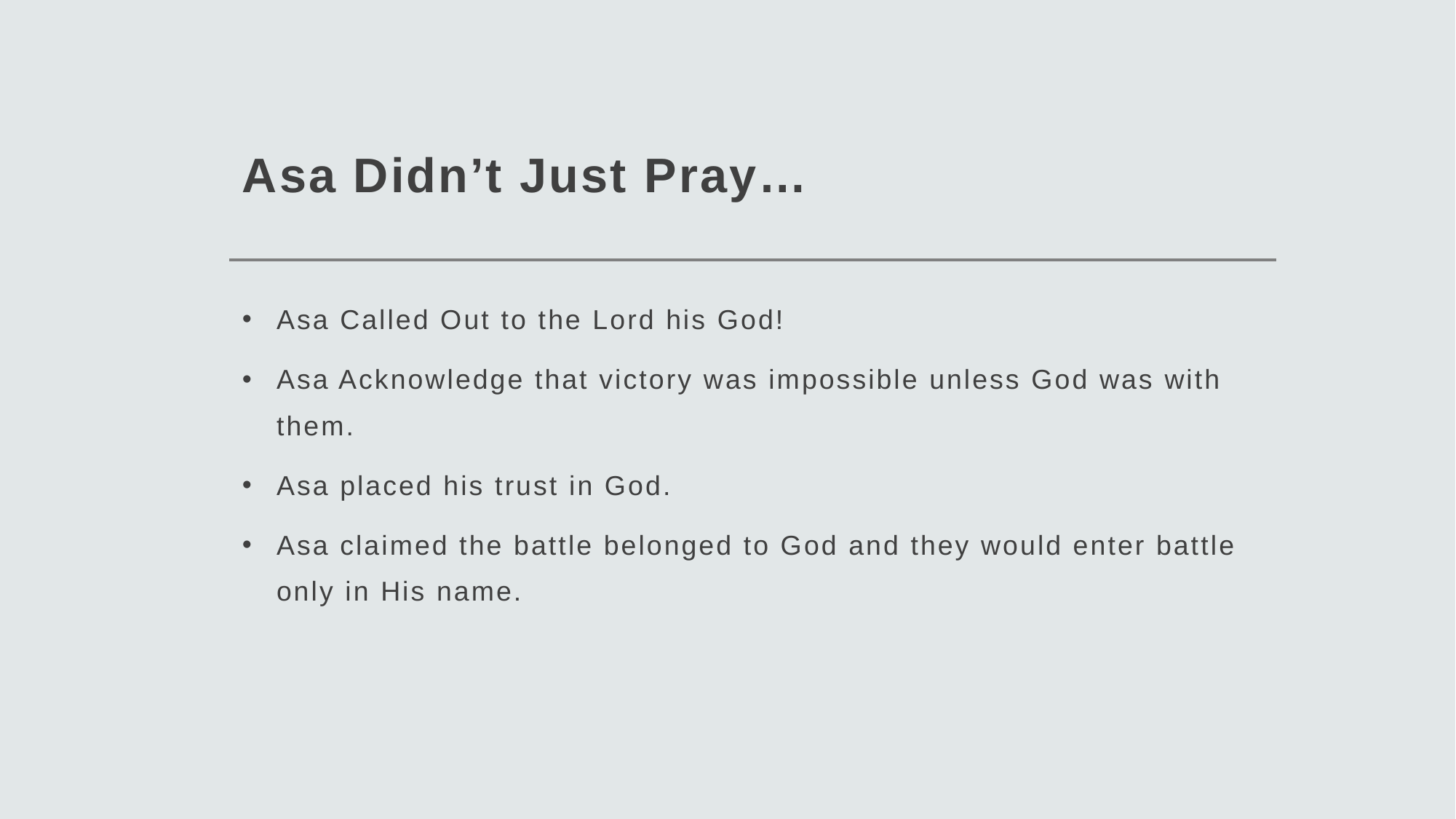

# Asa Didn’t Just Pray…
Asa Called Out to the Lord his God!
Asa Acknowledge that victory was impossible unless God was with them.
Asa placed his trust in God.
Asa claimed the battle belonged to God and they would enter battle only in His name.